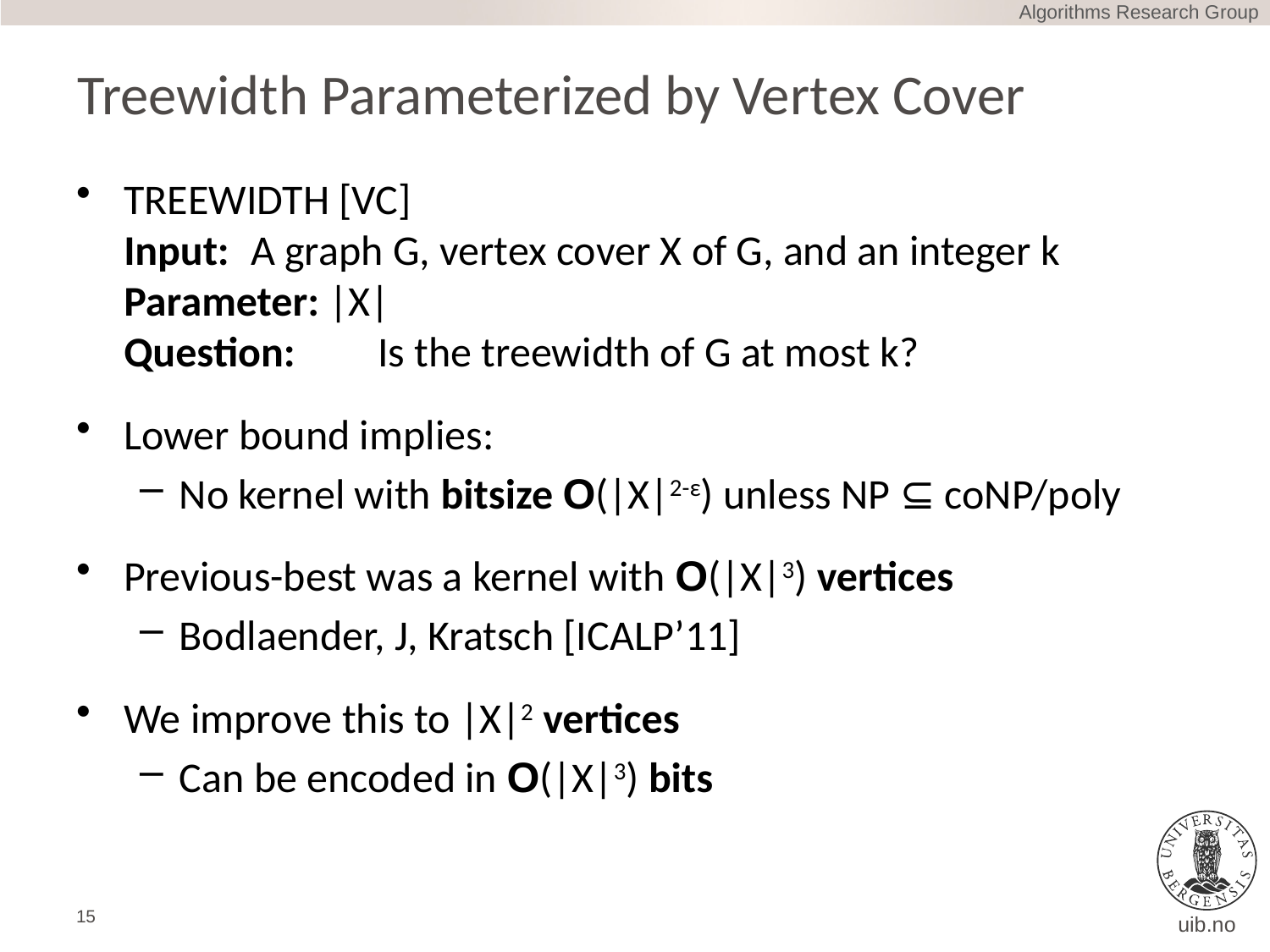

Algorithms Research Group
# Treewidth Parameterized by Vertex Cover
Treewidth [vc]
Input: 	A graph G, vertex cover X of G, and an integer k
Parameter: |X|
Question: 	Is the treewidth of G at most k?
Lower bound implies:
No kernel with bitsize O(|X|2-ε) unless NP ⊆ coNP/poly
Previous-best was a kernel with O(|X|3) vertices
Bodlaender, J, Kratsch [ICALP’11]
We improve this to |X|2 vertices
Can be encoded in O(|X|3) bits
15